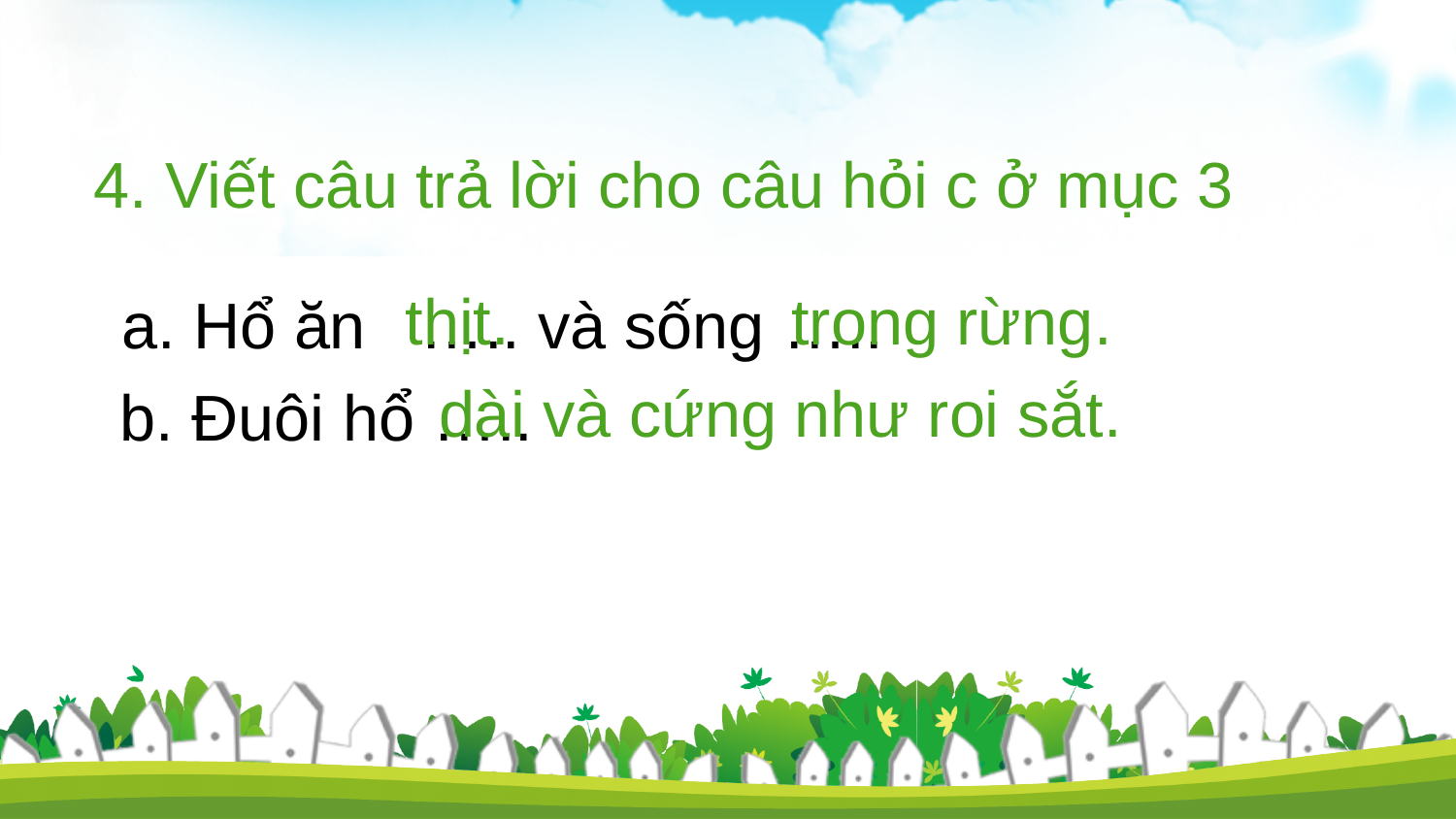

4. Viết câu trả lời cho câu hỏi c ở mục 3
thịt.
trong rừng.
      a. Hổ ăn   ….. và sống …..
dài và cứng như roi sắt.
      b. Đuôi hổ …..